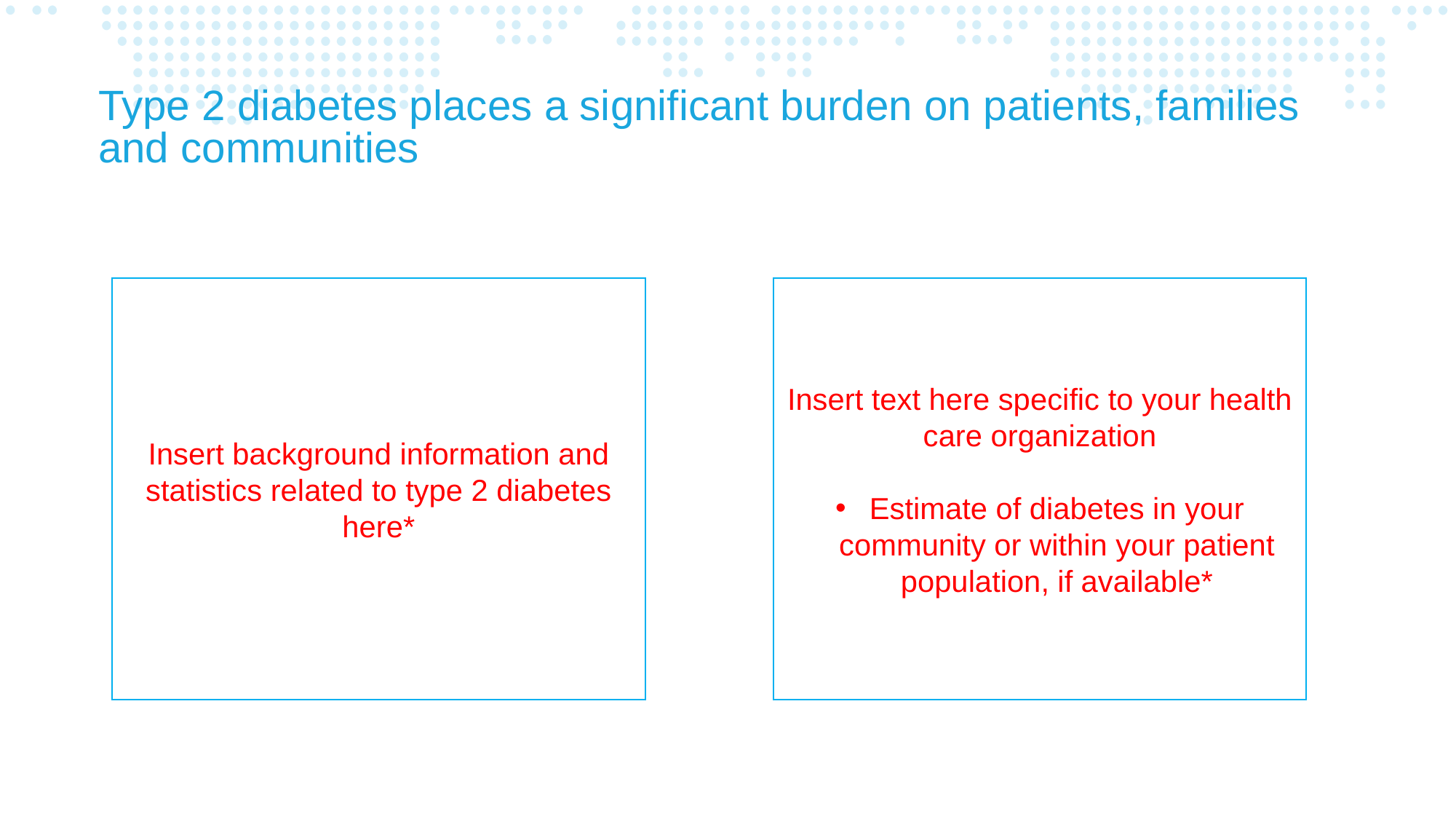

Type 2 diabetes places a significant burden on patients, families and communities
Insert background information and statistics related to type 2 diabetes here*
Insert text here specific to your health care organization​

Estimate of diabetes in your community or within your patient population, if available*